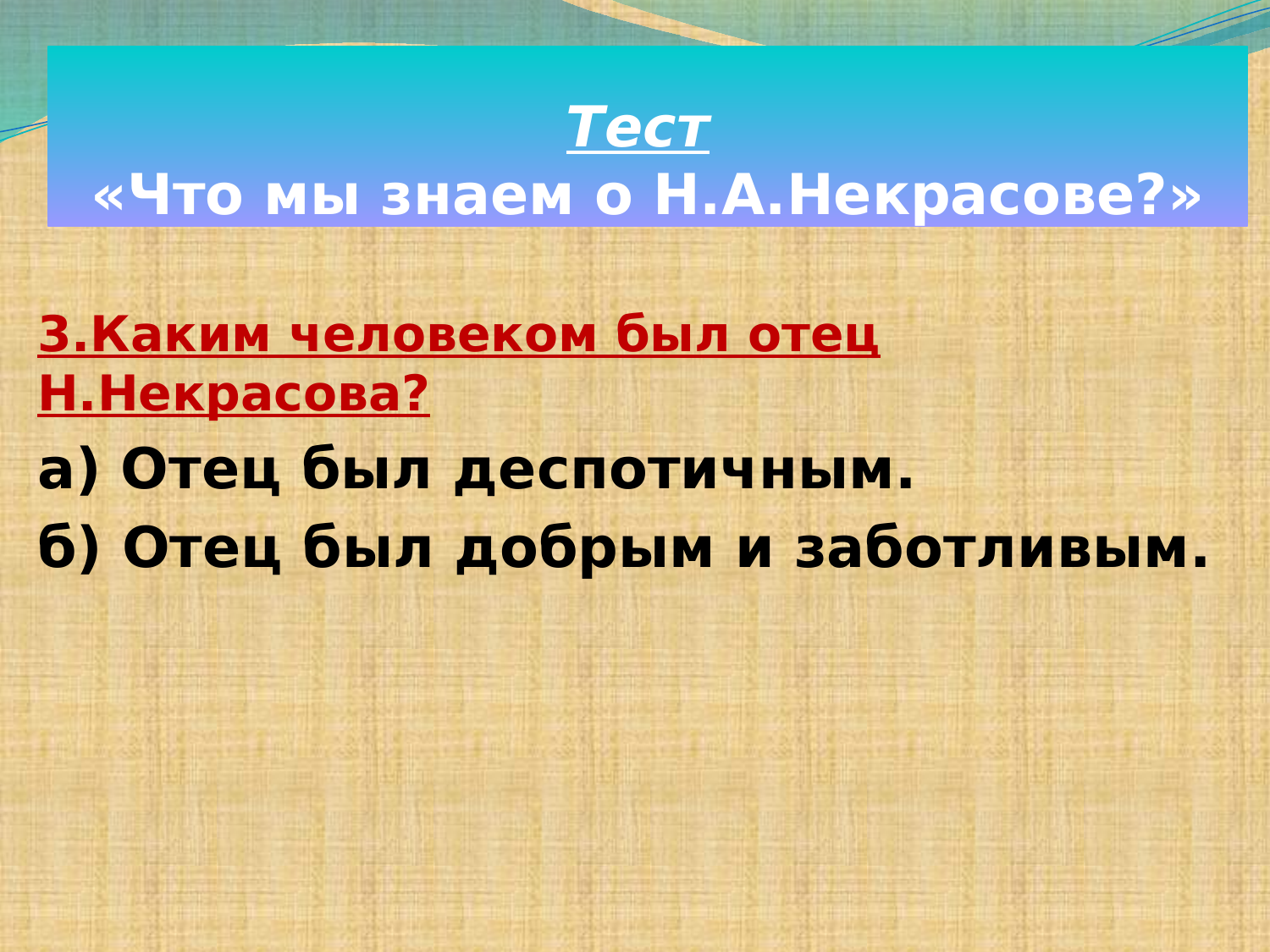

# Тест «Что мы знаем о Н.А.Некрасове?»
3.Каким человеком был отец Н.Некрасова?
а) Отец был деспотичным.
б) Отец был добрым и заботливым.